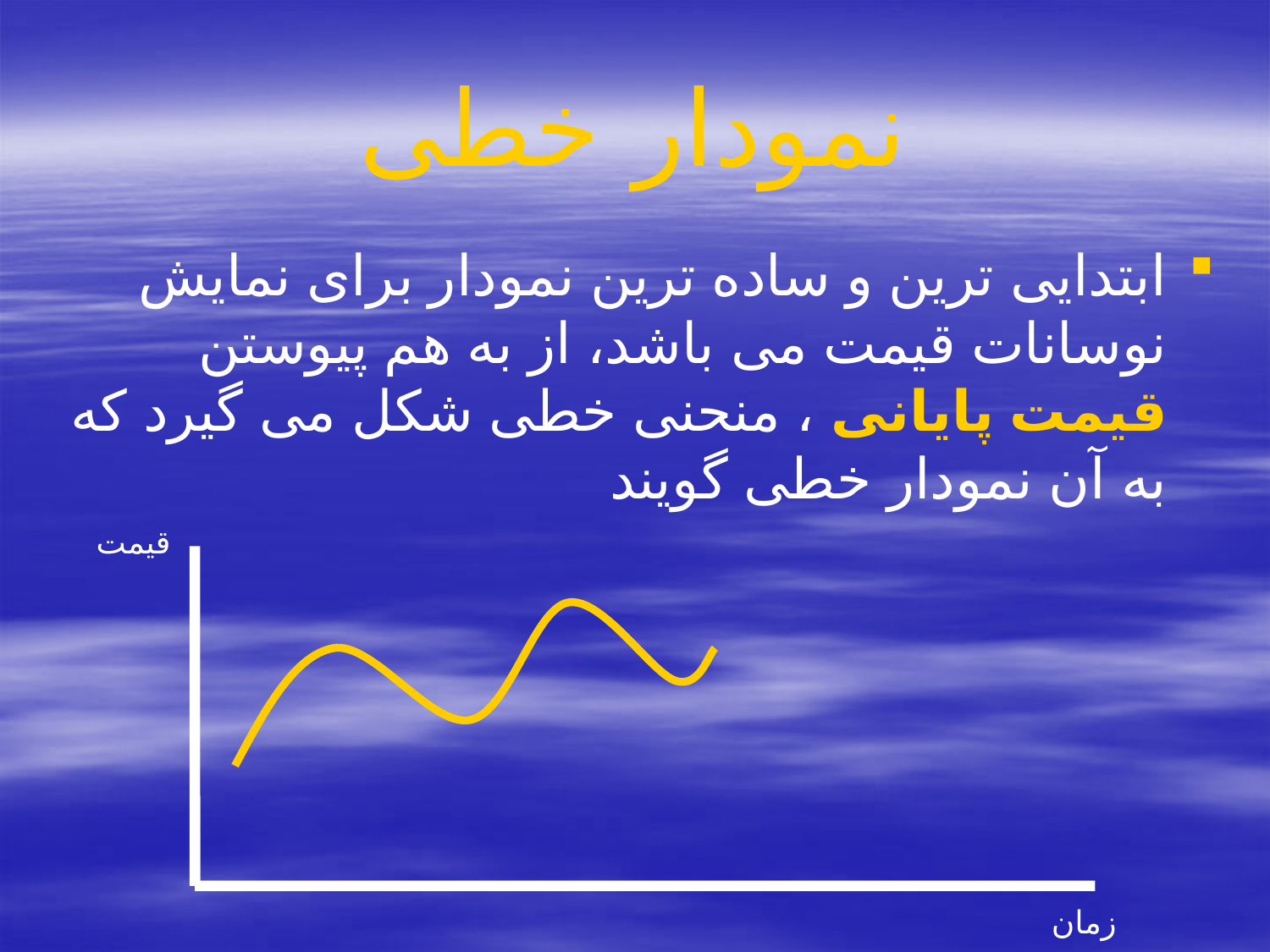

# نمودار خطی
ابتدایی ترین و ساده ترین نمودار برای نمایش نوسانات قیمت می باشد، از به هم پیوستن قیمت پایانی ، منحنی خطی شکل می گیرد که به آن نمودار خطی گویند
قیمت

زمان